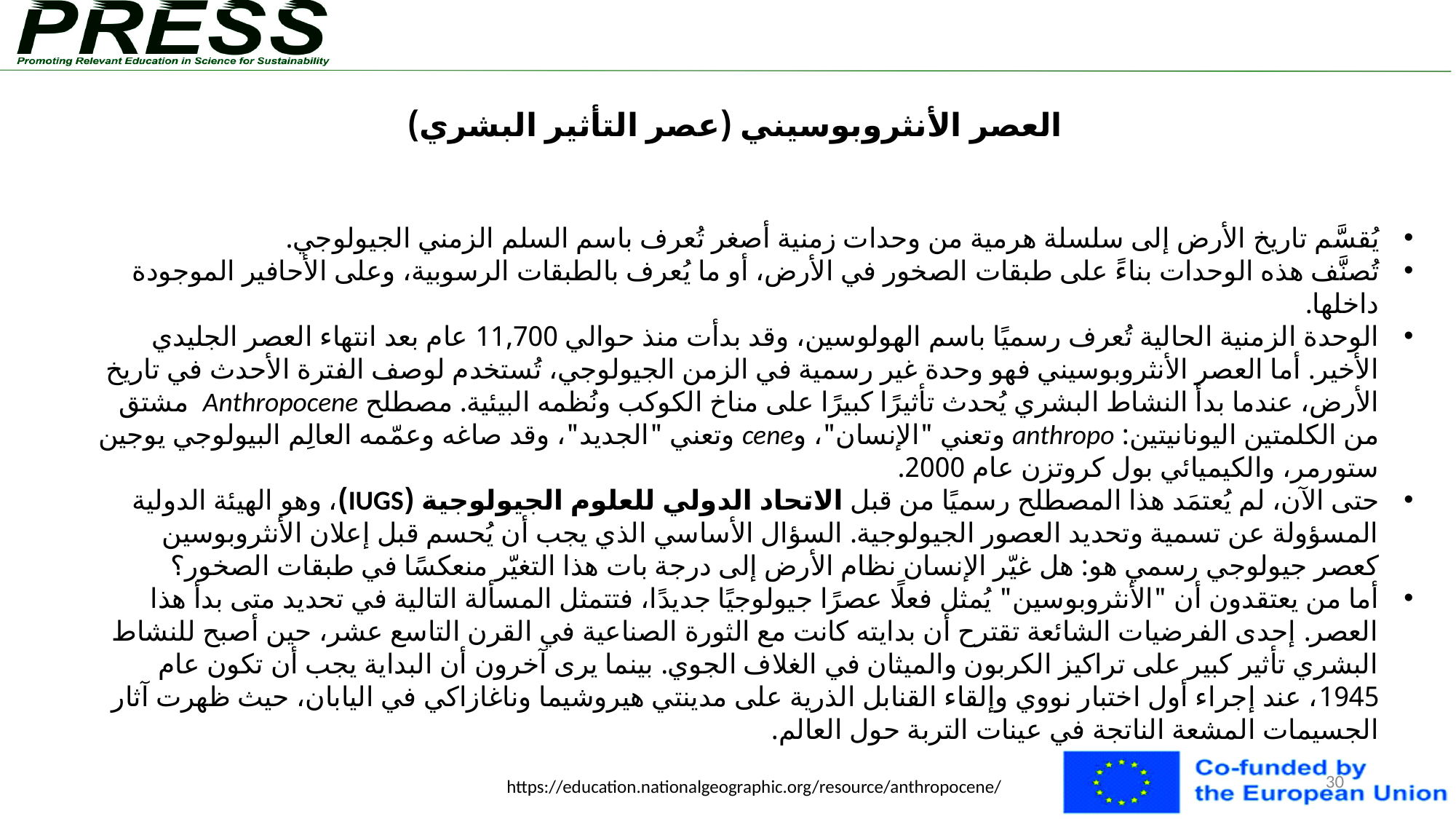

# العصر الأنثروبوسيني (عصر التأثير البشري)
يُقسَّم تاريخ الأرض إلى سلسلة هرمية من وحدات زمنية أصغر تُعرف باسم السلم الزمني الجيولوجي.
تُصنَّف هذه الوحدات بناءً على طبقات الصخور في الأرض، أو ما يُعرف بالطبقات الرسوبية، وعلى الأحافير الموجودة داخلها.
الوحدة الزمنية الحالية تُعرف رسميًا باسم الهولوسين، وقد بدأت منذ حوالي 11,700 عام بعد انتهاء العصر الجليدي الأخير. أما العصر الأنثروبوسيني فهو وحدة غير رسمية في الزمن الجيولوجي، تُستخدم لوصف الفترة الأحدث في تاريخ الأرض، عندما بدأ النشاط البشري يُحدث تأثيرًا كبيرًا على مناخ الكوكب ونُظمه البيئية. مصطلح Anthropocene  مشتق من الكلمتين اليونانيتين: anthropo وتعني "الإنسان"، وcene وتعني "الجديد"، وقد صاغه وعمّمه العالِم البيولوجي يوجين ستورمر، والكيميائي بول كروتزن عام 2000.
حتى الآن، لم يُعتمَد هذا المصطلح رسميًا من قبل الاتحاد الدولي للعلوم الجيولوجية (IUGS)، وهو الهيئة الدولية المسؤولة عن تسمية وتحديد العصور الجيولوجية. السؤال الأساسي الذي يجب أن يُحسم قبل إعلان الأنثروبوسين كعصر جيولوجي رسمي هو: هل غيّر الإنسان نظام الأرض إلى درجة بات هذا التغيّر منعكسًا في طبقات الصخور؟
أما من يعتقدون أن "الأنثروبوسين" يُمثل فعلًا عصرًا جيولوجيًا جديدًا، فتتمثل المسألة التالية في تحديد متى بدأ هذا العصر. إحدى الفرضيات الشائعة تقترح أن بدايته كانت مع الثورة الصناعية في القرن التاسع عشر، حين أصبح للنشاط البشري تأثير كبير على تراكيز الكربون والميثان في الغلاف الجوي. بينما يرى آخرون أن البداية يجب أن تكون عام 1945، عند إجراء أول اختبار نووي وإلقاء القنابل الذرية على مدينتي هيروشيما وناغازاكي في اليابان، حيث ظهرت آثار الجسيمات المشعة الناتجة في عينات التربة حول العالم.

30
https://education.nationalgeographic.org/resource/anthropocene/